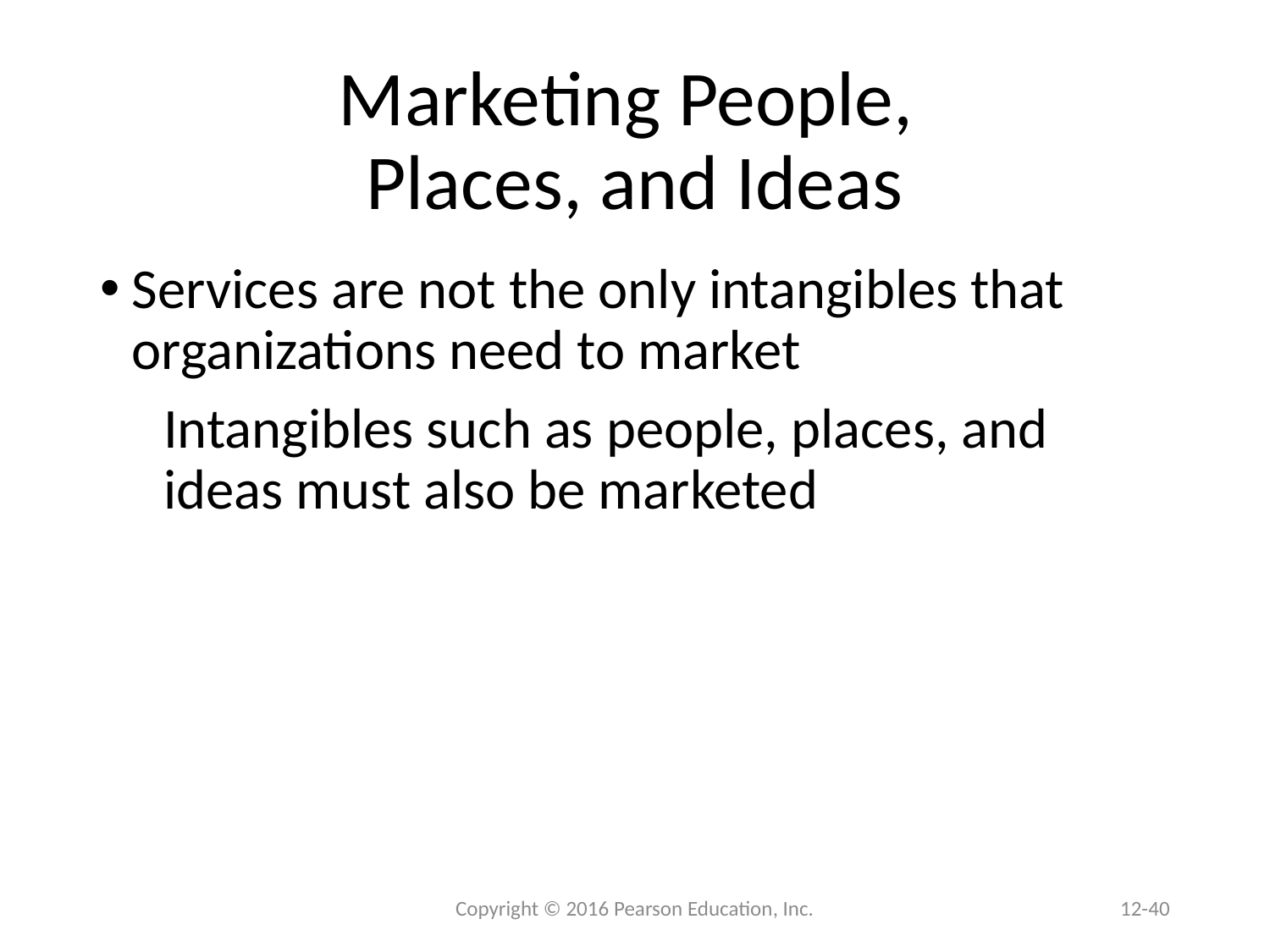

# Marketing People, Places, and Ideas
Services are not the only intangibles that organizations need to market
Intangibles such as people, places, and ideas must also be marketed
 Copyright © 2016 Pearson Education, Inc.
12-40